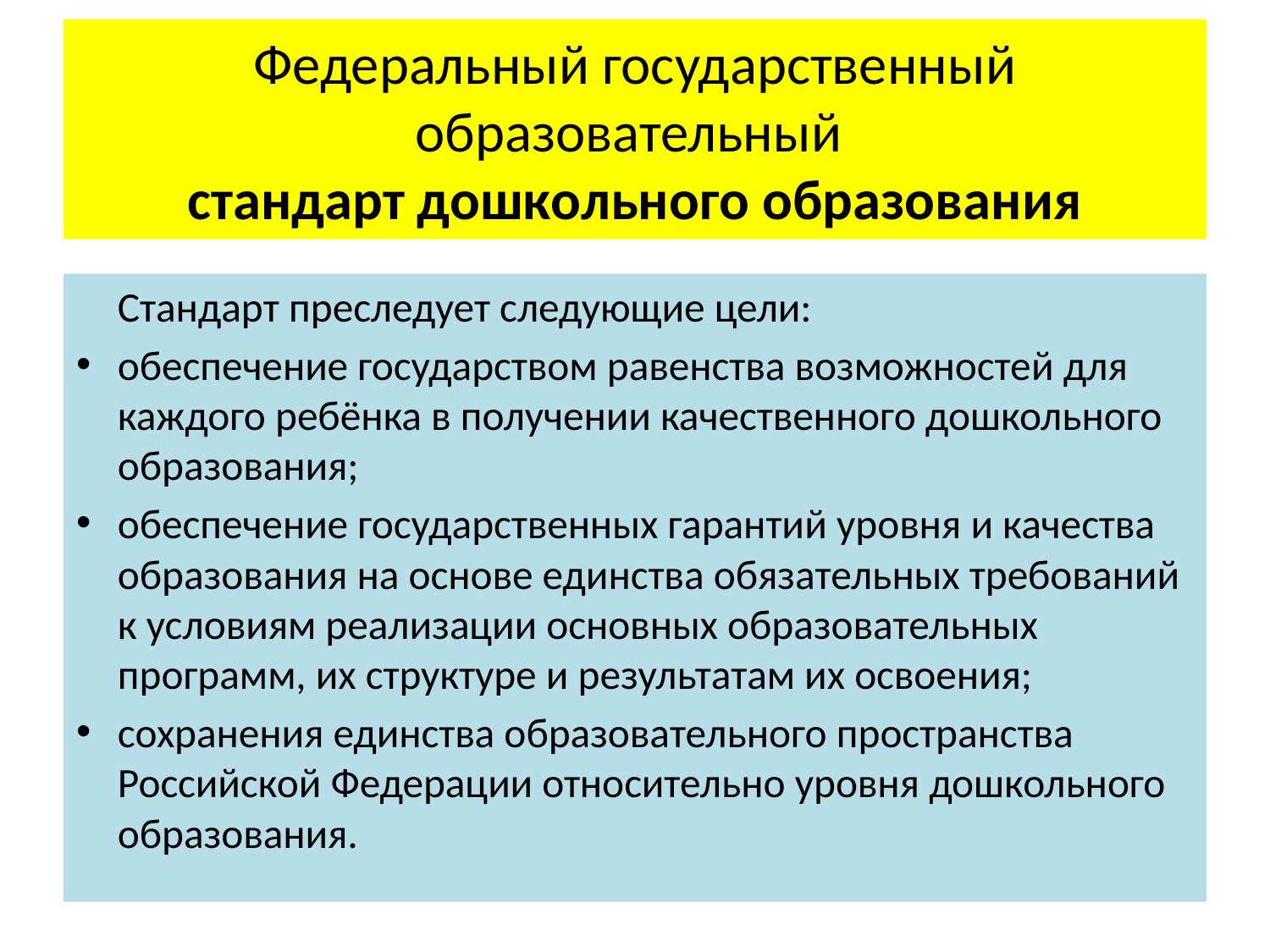

# Федеральный государственный образовательный стандарт дошкольного образования
	Стандарт преследует следующие цели:
обеспечение государством равенства возможностей для каждого ребёнка в получении качественного дошкольного образования;
обеспечение государственных гарантий уровня и качества образования на основе единства обязательных требований к условиям реализации основных образовательных программ, их структуре и результатам их освоения;
сохранения единства образовательного пространства Российской Федерации относительно уровня дошкольного образования.